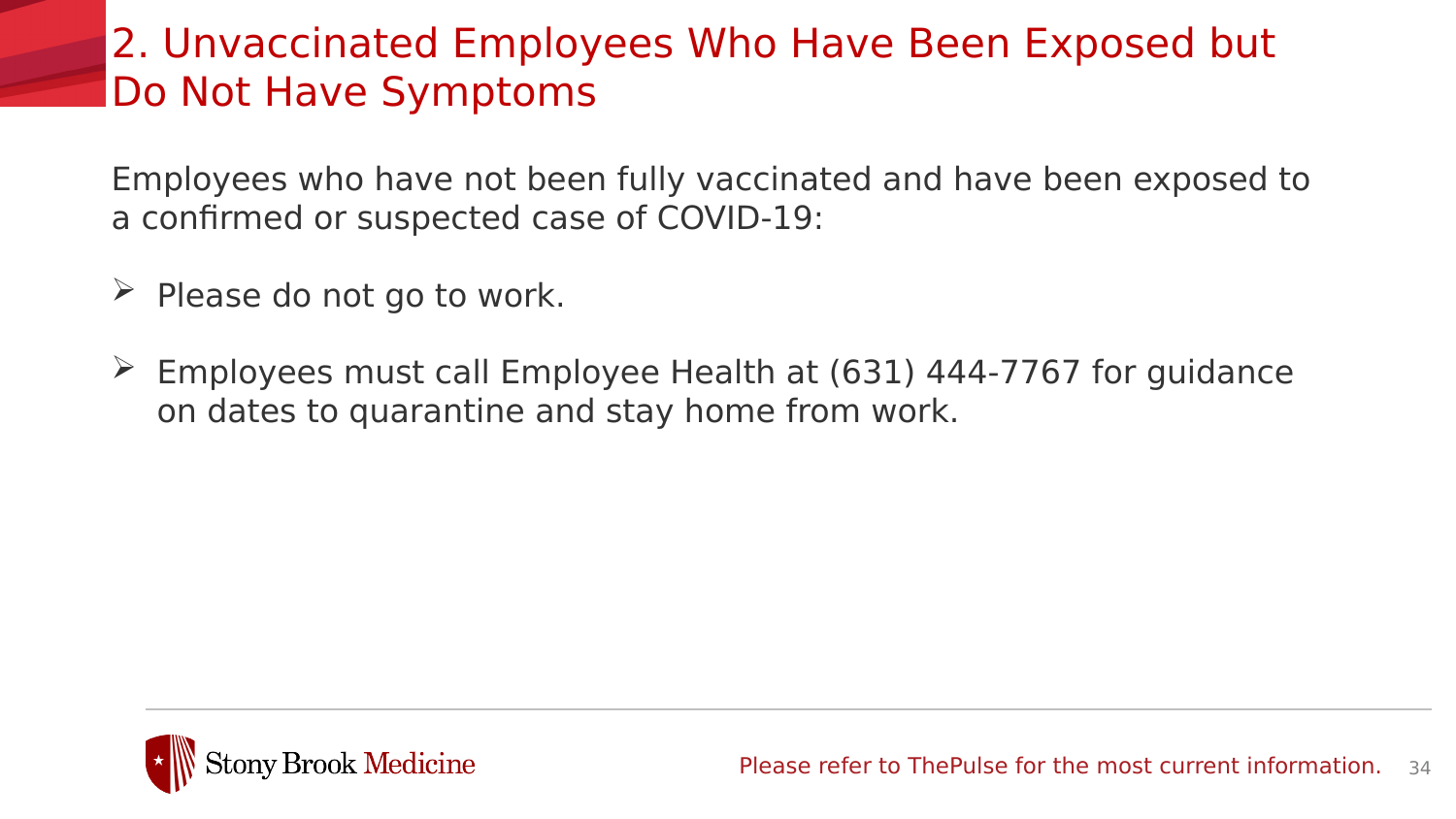

2. Unvaccinated Employees Who Have Been Exposed but Do Not Have Symptoms
Employees who have not been fully vaccinated and have been exposed to a confirmed or suspected case of COVID-19:

Please do not go to work.

Employees must call Employee Health at (631) 444-7767 for guidance on dates to quarantine and stay home from work.

Please refer to ThePulse for the most current information.
34